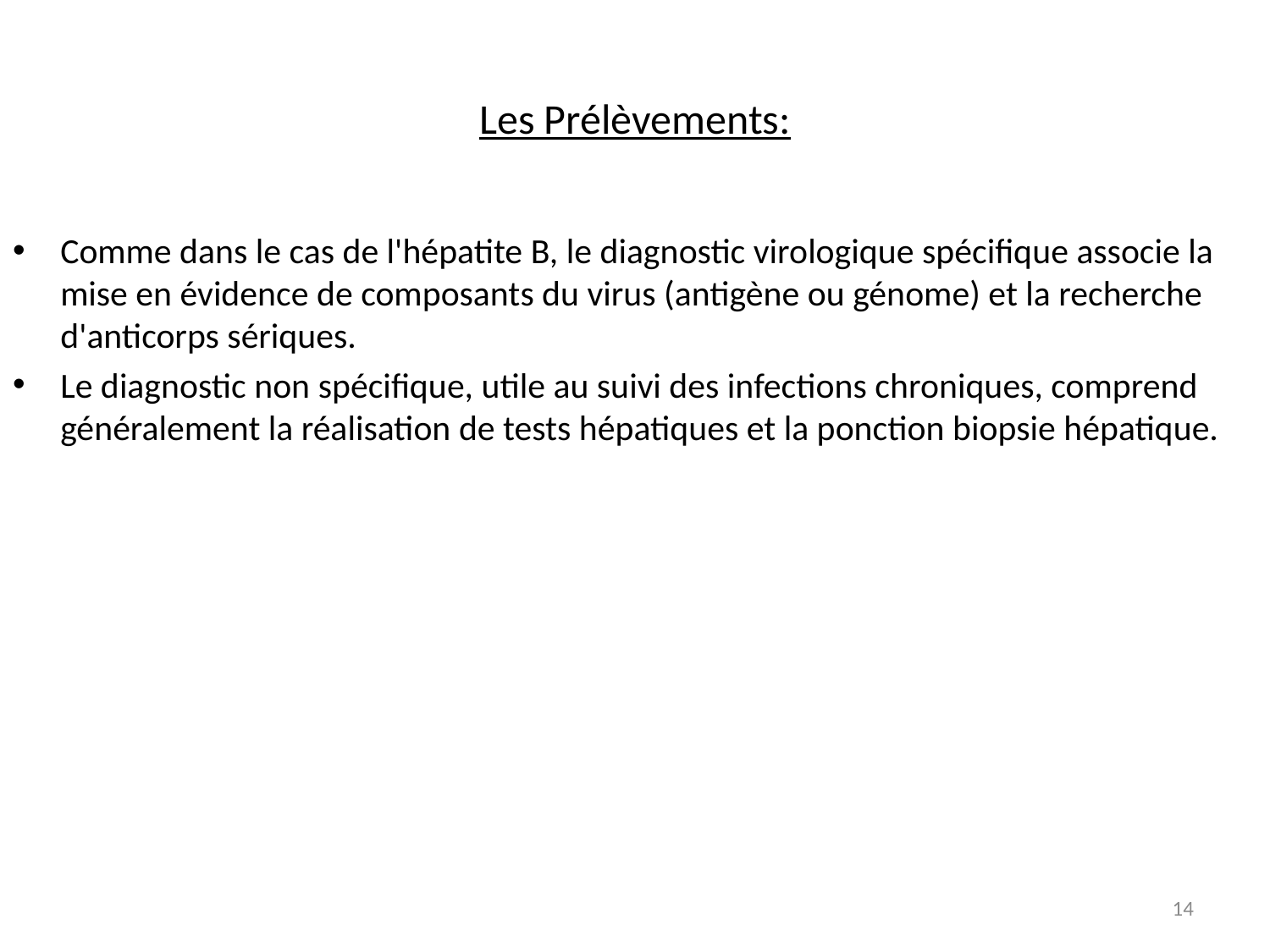

# Les Prélèvements:
Comme dans le cas de l'hépatite B, le diagnostic virologique spécifique associe la mise en évidence de composants du virus (antigène ou génome) et la recherche d'anticorps sériques.
Le diagnostic non spécifique, utile au suivi des infections chroniques, comprend généralement la réalisation de tests hépatiques et la ponction biopsie hépatique.
14